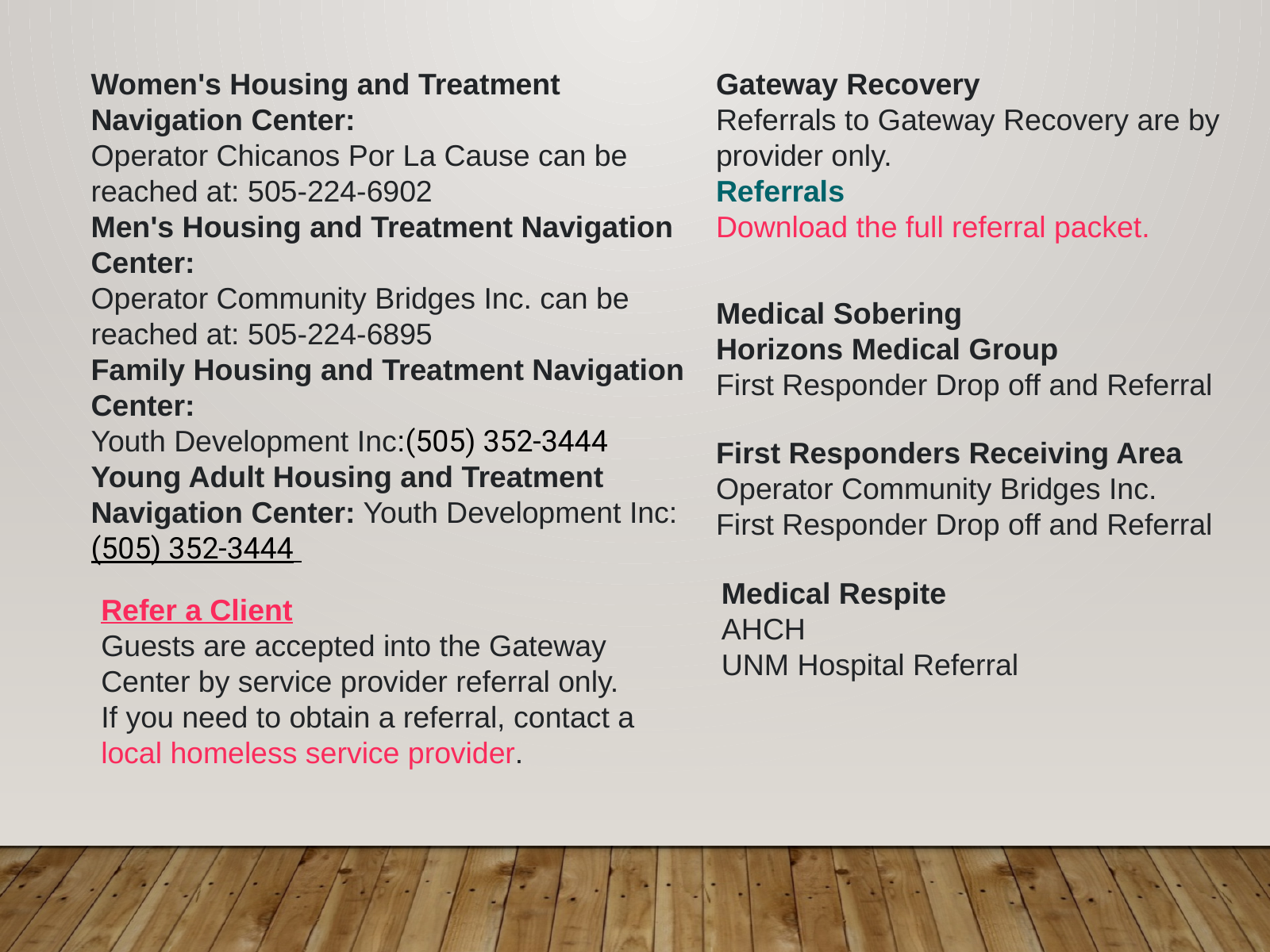

Women's Housing and Treatment Navigation Center:
Operator Chicanos Por La Cause can be reached at: 505-224-6902
Men's Housing and Treatment Navigation Center:
Operator Community Bridges Inc. can be reached at: 505-224-6895
Family Housing and Treatment Navigation Center:
Youth Development Inc:(505) 352-3444
Young Adult Housing and Treatment Navigation Center: Youth Development Inc: (505) 352-3444

Gateway Recovery
Referrals to Gateway Recovery are by provider only.
Referrals
Download the full referral packet.
Medical Sobering
Horizons Medical Group
First Responder Drop off and Referral
First Responders Receiving Area
Operator Community Bridges Inc.
First Responder Drop off and Referral
Medical Respite
AHCH
UNM Hospital Referral
Refer a Client
Guests are accepted into the Gateway Center by service provider referral only.
If you need to obtain a referral, contact a local homeless service provider.